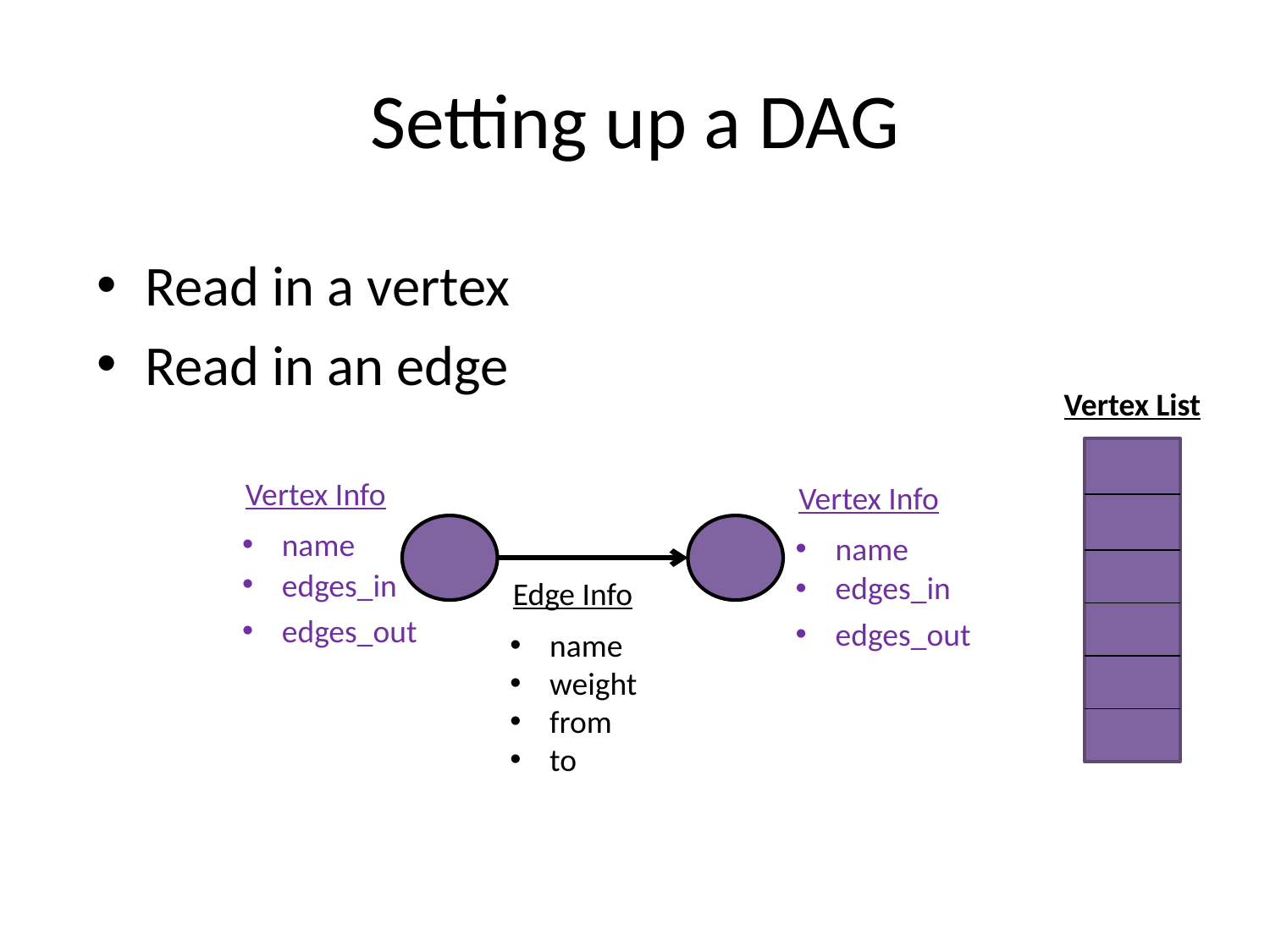

# Setting up a DAG
Read in a vertex
Read in an edge
Vertex List

Vertex Info
Vertex Info

name

name

edges_in

edges_in

Edge Info
edges_out

edges_out

name
weight
from
to